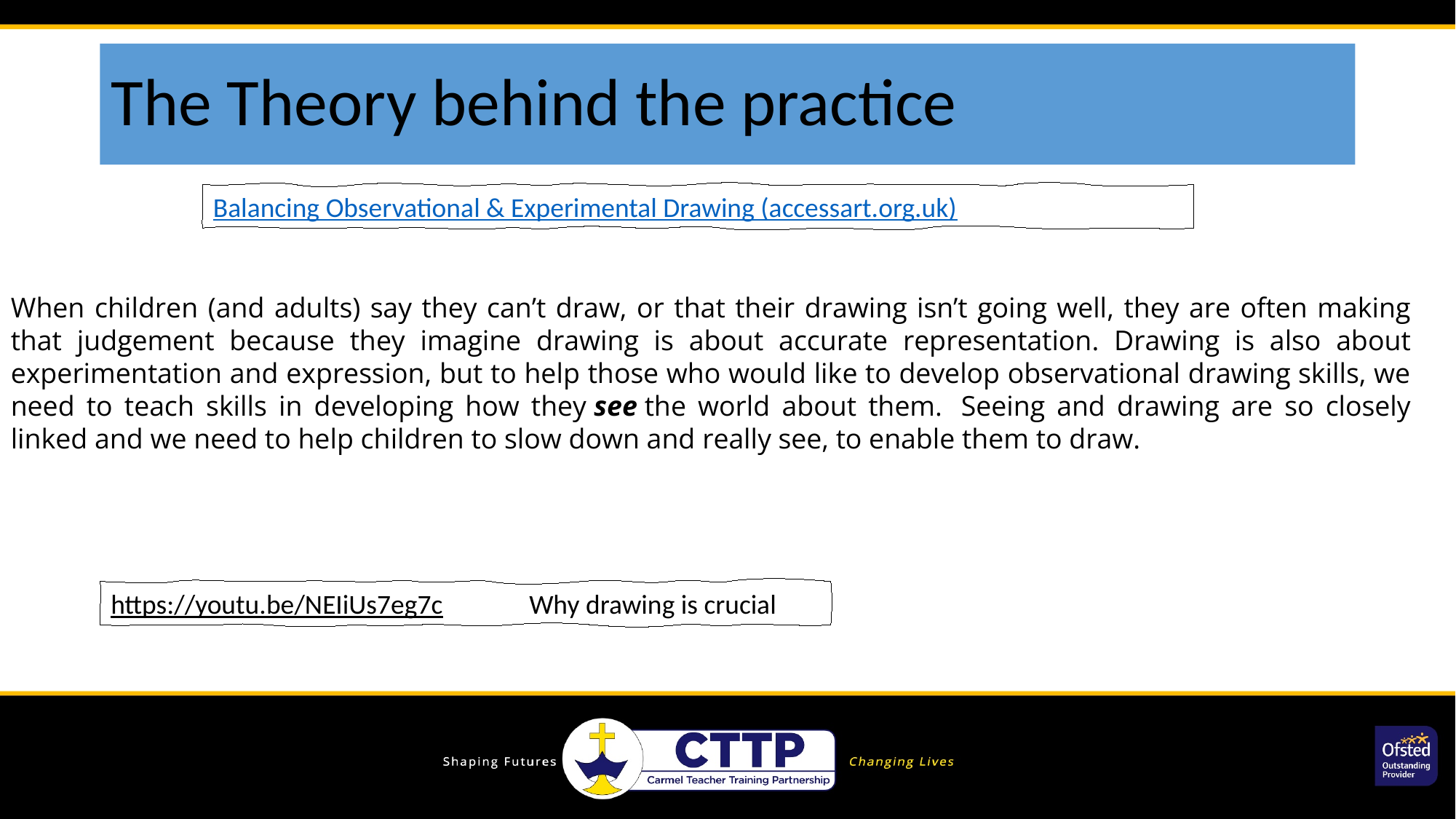

# The Theory behind the practice
Balancing Observational & Experimental Drawing (accessart.org.uk)
When children (and adults) say they can’t draw, or that their drawing isn’t going well, they are often making that judgement because they imagine drawing is about accurate representation. Drawing is also about experimentation and expression, but to help those who would like to develop observational drawing skills, we need to teach skills in developing how they see the world about them.  Seeing and drawing are so closely linked and we need to help children to slow down and really see, to enable them to draw.
https://youtu.be/NEIiUs7eg7c              Why drawing is crucial